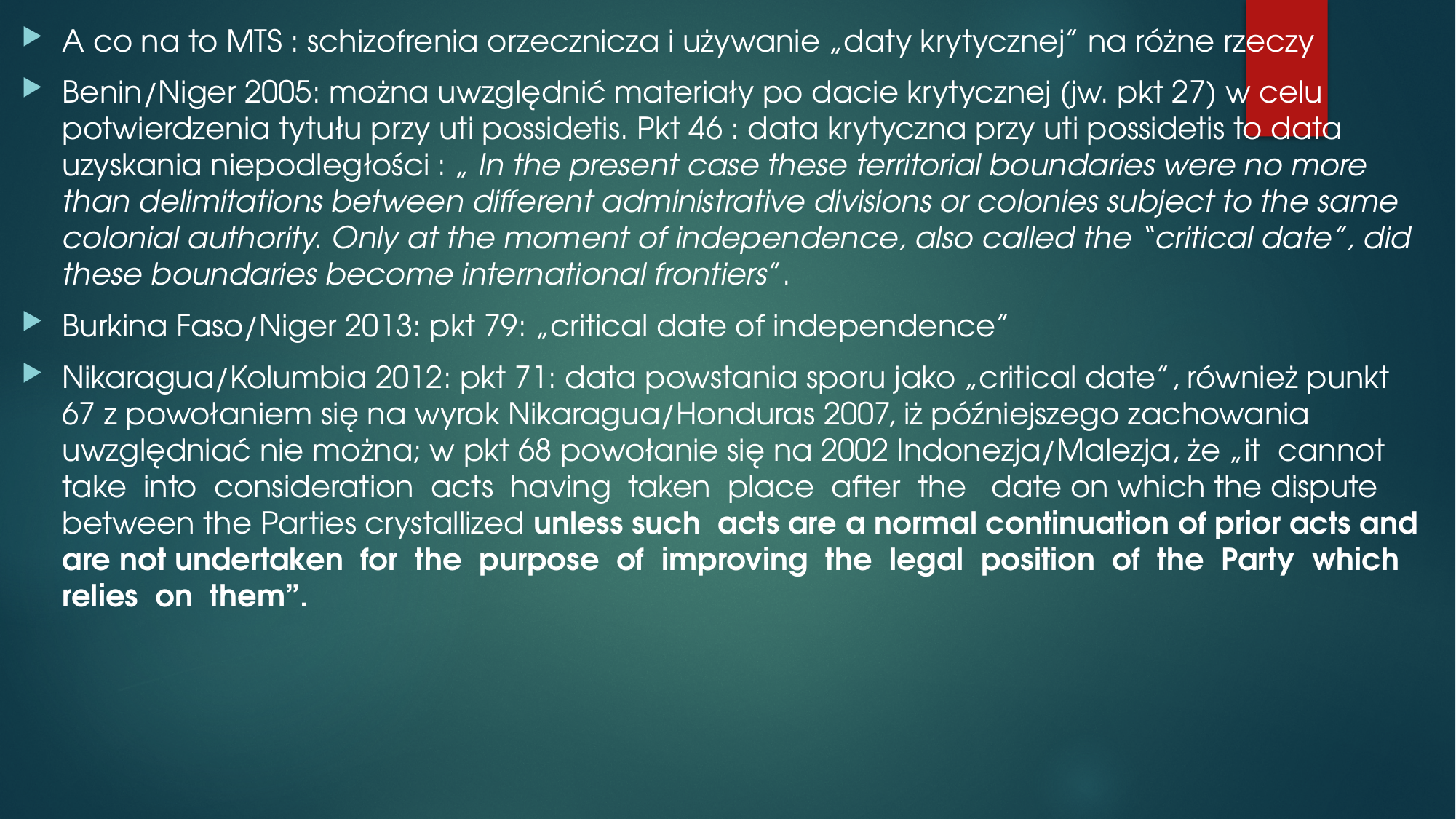

A co na to MTS : schizofrenia orzecznicza i używanie „daty krytycznej” na różne rzeczy
Benin/Niger 2005: można uwzględnić materiały po dacie krytycznej (jw. pkt 27) w celu potwierdzenia tytułu przy uti possidetis. Pkt 46 : data krytyczna przy uti possidetis to data uzyskania niepodległości : „ In the present case these territorial boundaries were no more than delimitations between different administrative divisions or colonies subject to the same colonial authority. Only at the moment of independence, also called the “critical date”, did these boundaries become international frontiers”.
Burkina Faso/Niger 2013: pkt 79: „critical date of independence”
Nikaragua/Kolumbia 2012: pkt 71: data powstania sporu jako „critical date”, również punkt 67 z powołaniem się na wyrok Nikaragua/Honduras 2007, iż późniejszego zachowania uwzględniać nie można; w pkt 68 powołanie się na 2002 Indonezja/Malezja, że „it  cannot  take  into  consideration  acts  having  taken  place  after  the   date on which the dispute between the Parties crystallized unless such  acts are a normal continuation of prior acts and are not undertaken  for  the  purpose  of  improving  the  legal  position  of  the  Party  which   relies  on  them”.